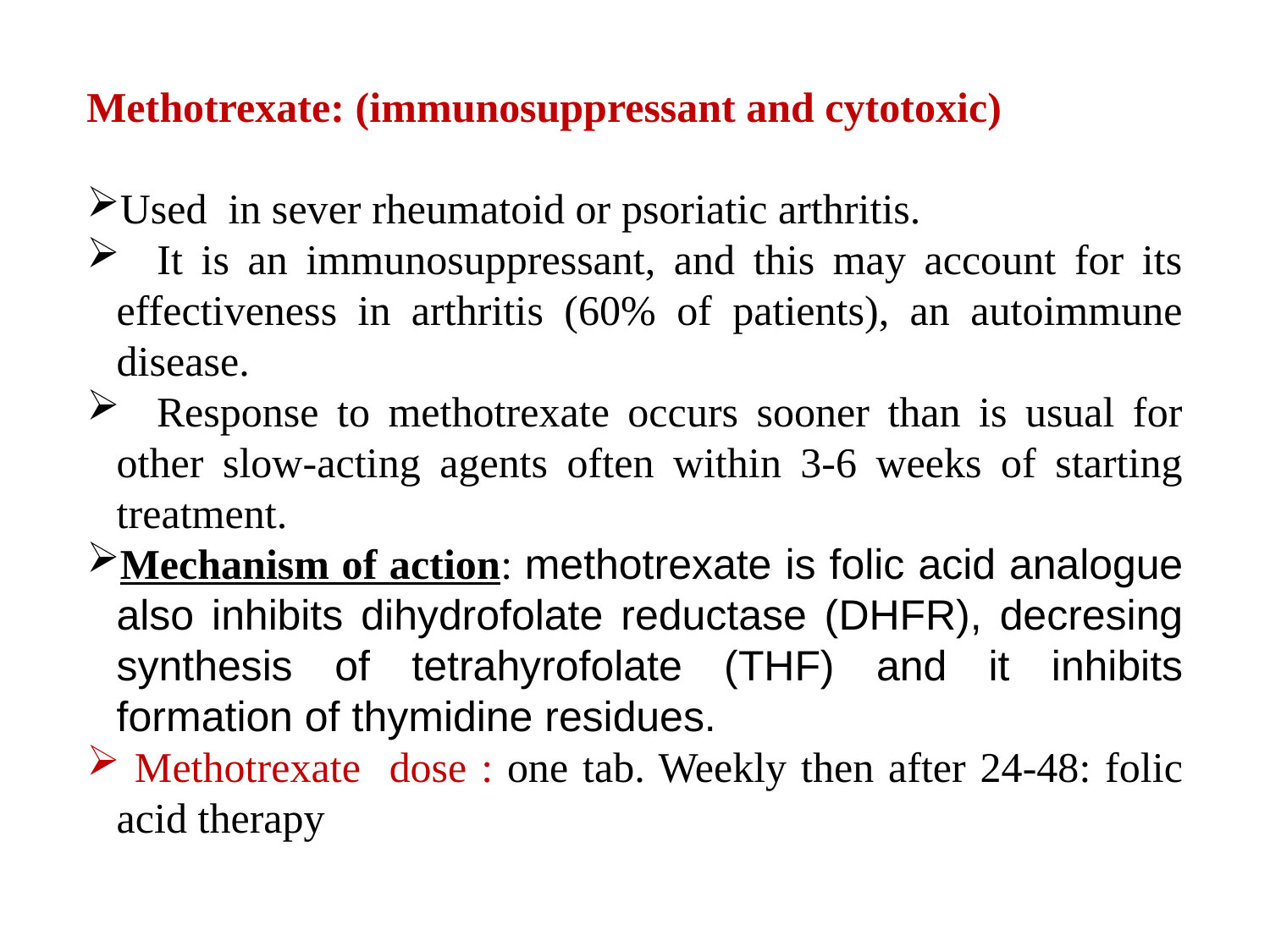

Methotrexate: (immunosuppressant and cytotoxic)

Used  in sever rheumatoid or psoriatic arthritis.
  It is an immunosuppressant, and this may account for its effectiveness in arthritis (60% of patients), an autoimmune disease.
  Response to methotrexate occurs sooner than is usual for other slow-acting agents often within 3-6 weeks of starting treatment.
Mechanism of action: methotrexate is folic acid analogue also inhibits dihydrofolate reductase (DHFR), decresing synthesis of tetrahyrofolate (THF) and it inhibits formation of thymidine residues.
 Methotrexate  dose : one tab. Weekly then after 24-48: folic acid therapy